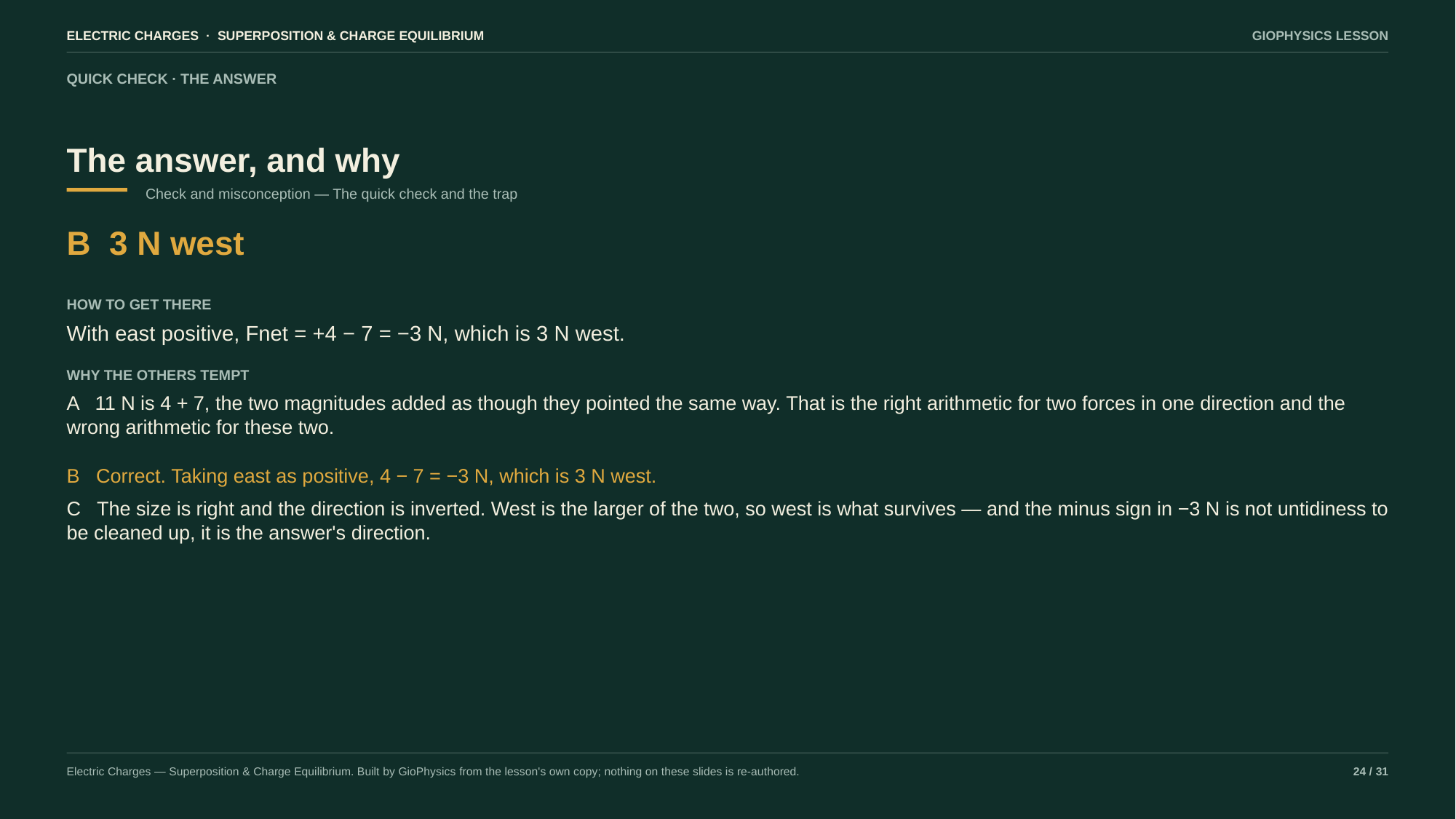

ELECTRIC CHARGES  ·  SUPERPOSITION & CHARGE EQUILIBRIUM
GIOPHYSICS LESSON

QUICK CHECK · THE ANSWER
The answer, and why
Check and misconception — The quick check and the trap

B  3 N west
HOW TO GET THERE
With east positive, Fnet = +4 − 7 = −3 N, which is 3 N west.
WHY THE OTHERS TEMPT
A   11 N is 4 + 7, the two magnitudes added as though they pointed the same way. That is the right arithmetic for two forces in one direction and the wrong arithmetic for these two.
B   Correct. Taking east as positive, 4 − 7 = −3 N, which is 3 N west.
C   The size is right and the direction is inverted. West is the larger of the two, so west is what survives — and the minus sign in −3 N is not untidiness to be cleaned up, it is the answer's direction.

Electric Charges — Superposition & Charge Equilibrium. Built by GioPhysics from the lesson's own copy; nothing on these slides is re-authored.
24 / 31